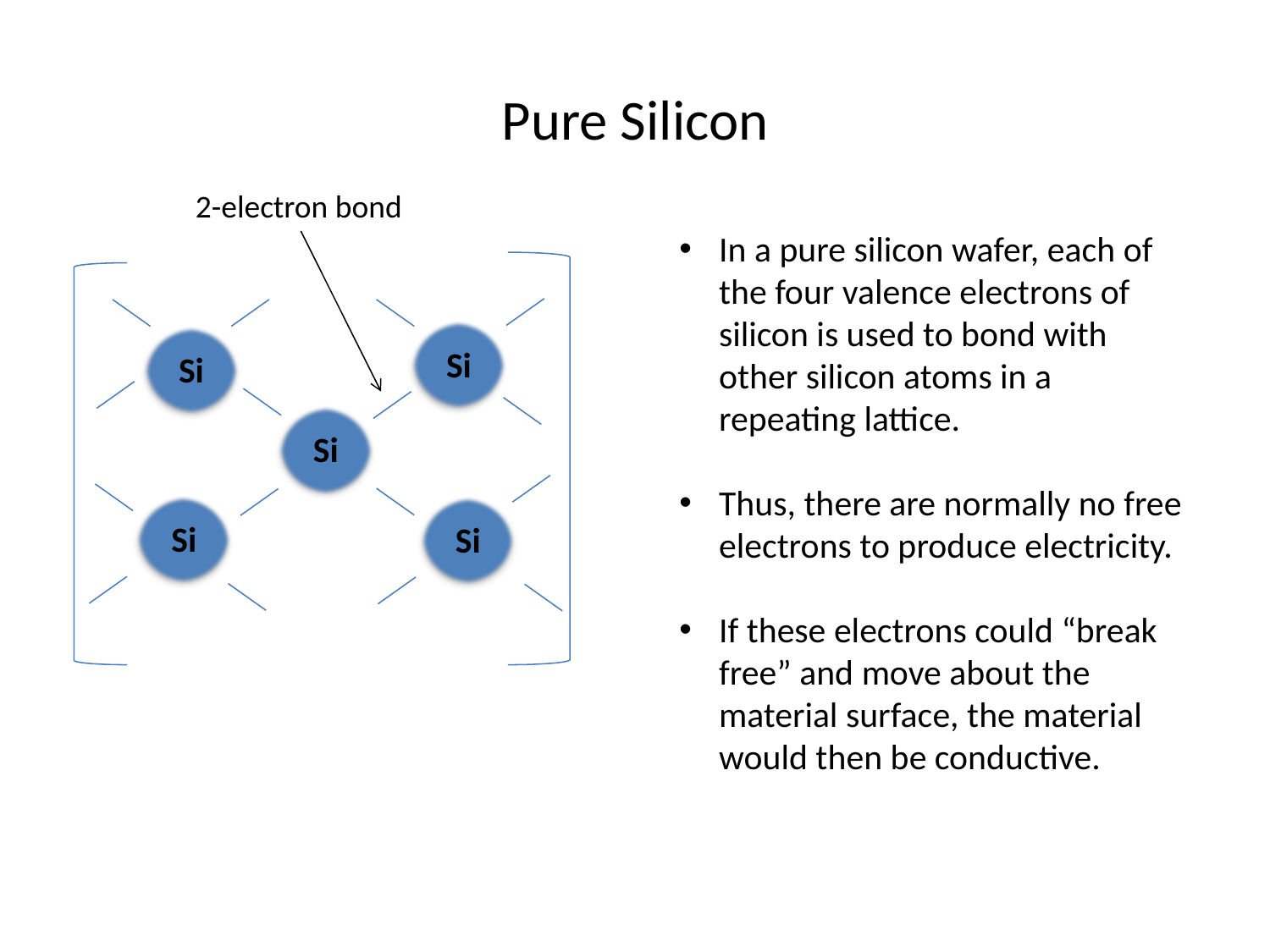

# Pure Silicon
2-electron bond
In a pure silicon wafer, each of the four valence electrons of silicon is used to bond with other silicon atoms in a repeating lattice.

Thus, there are normally no free electrons to produce electricity.

If these electrons could “break free” and move about the material surface, the material would then be conductive.

Si

Si

Si

Si

Si